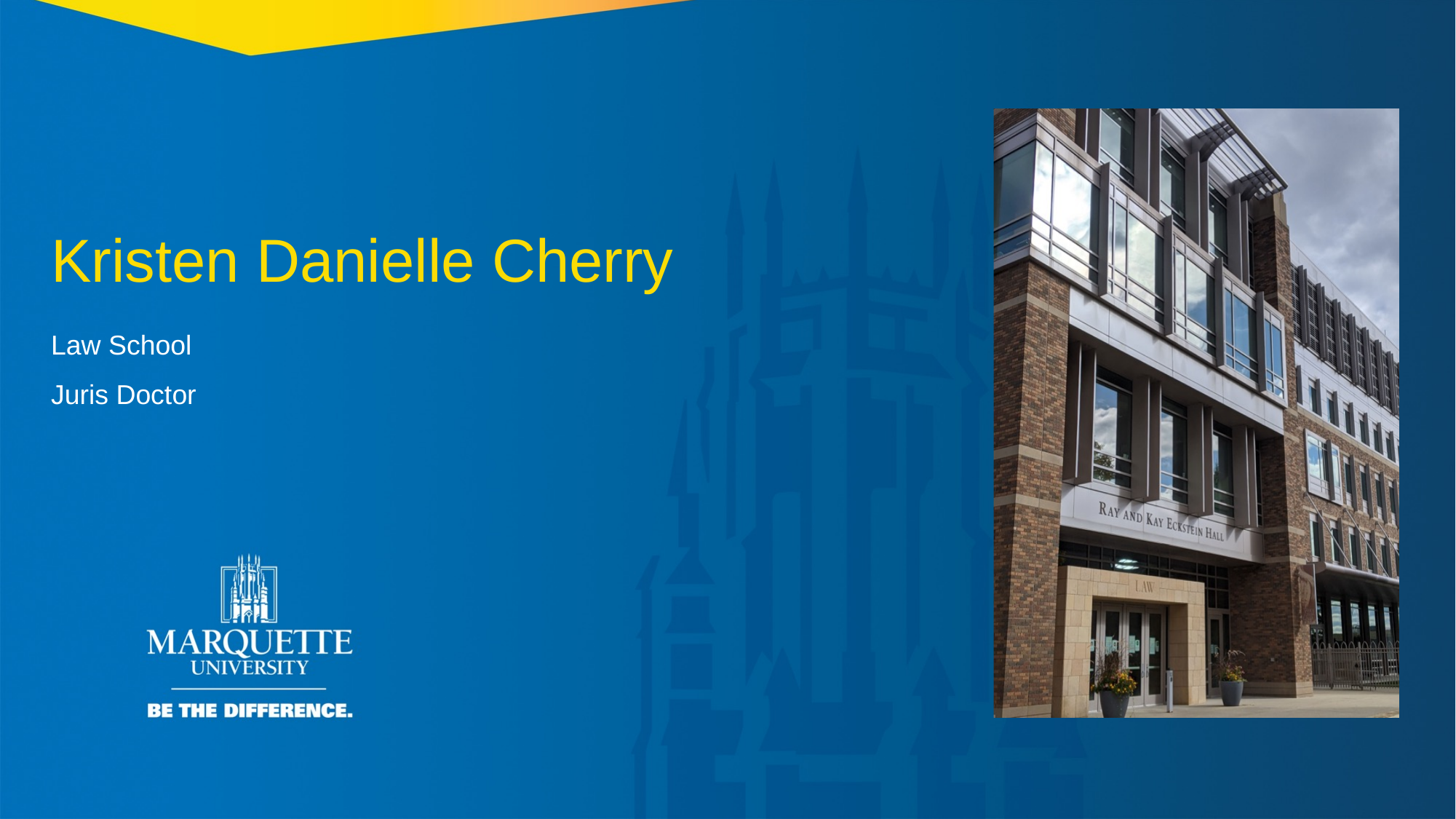

Kristen Danielle Cherry
Law School
Juris Doctor